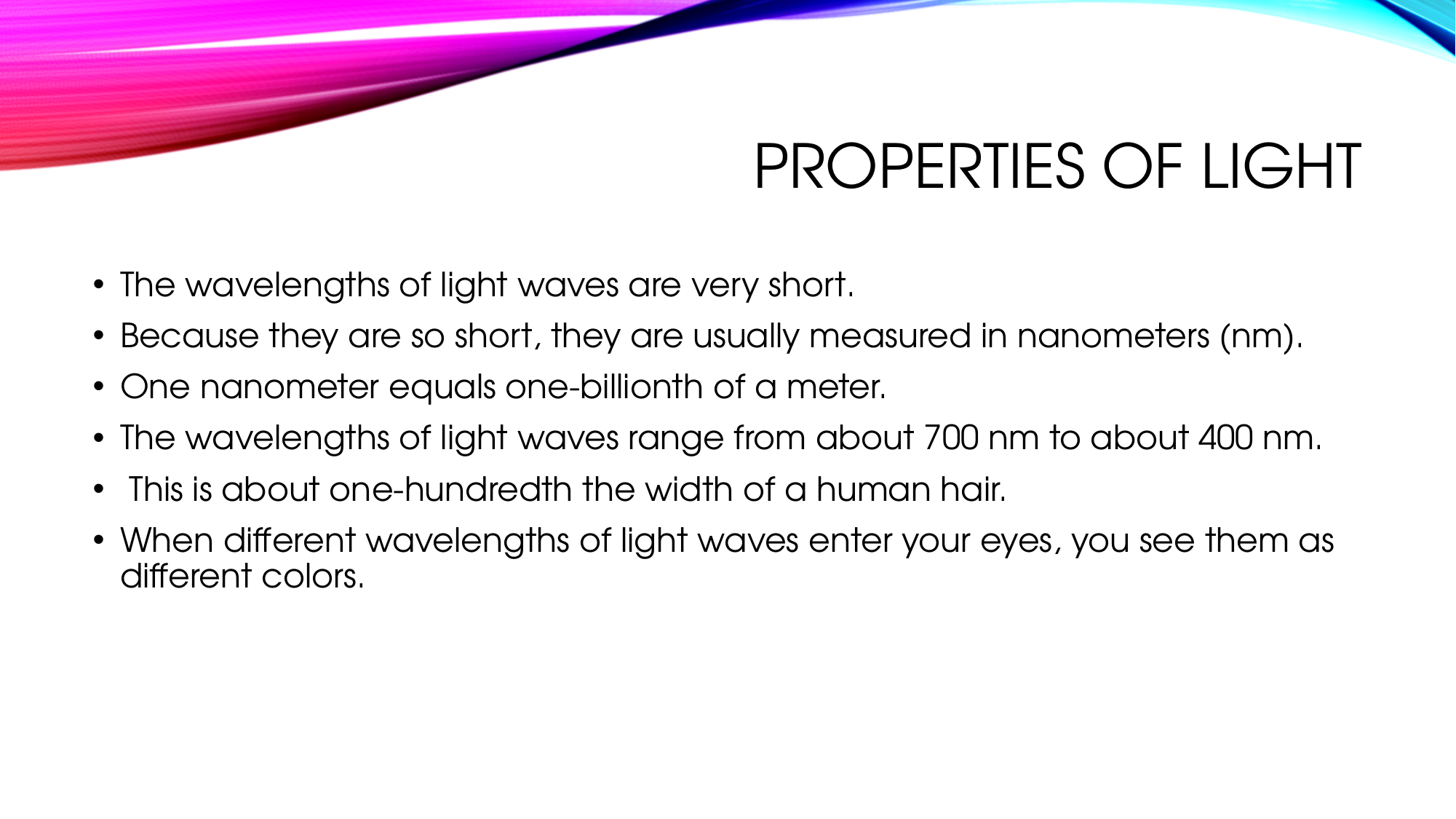

# Properties of Light
The wavelengths of light waves are very short.
Because they are so short, they are usually measured in nanometers (nm).
One nanometer equals one-billionth of a meter.
The wavelengths of light waves range from about 700 nm to about 400 nm.
 This is about one-hundredth the width of a human hair.
When different wavelengths of light waves enter your eyes, you see them as different colors.